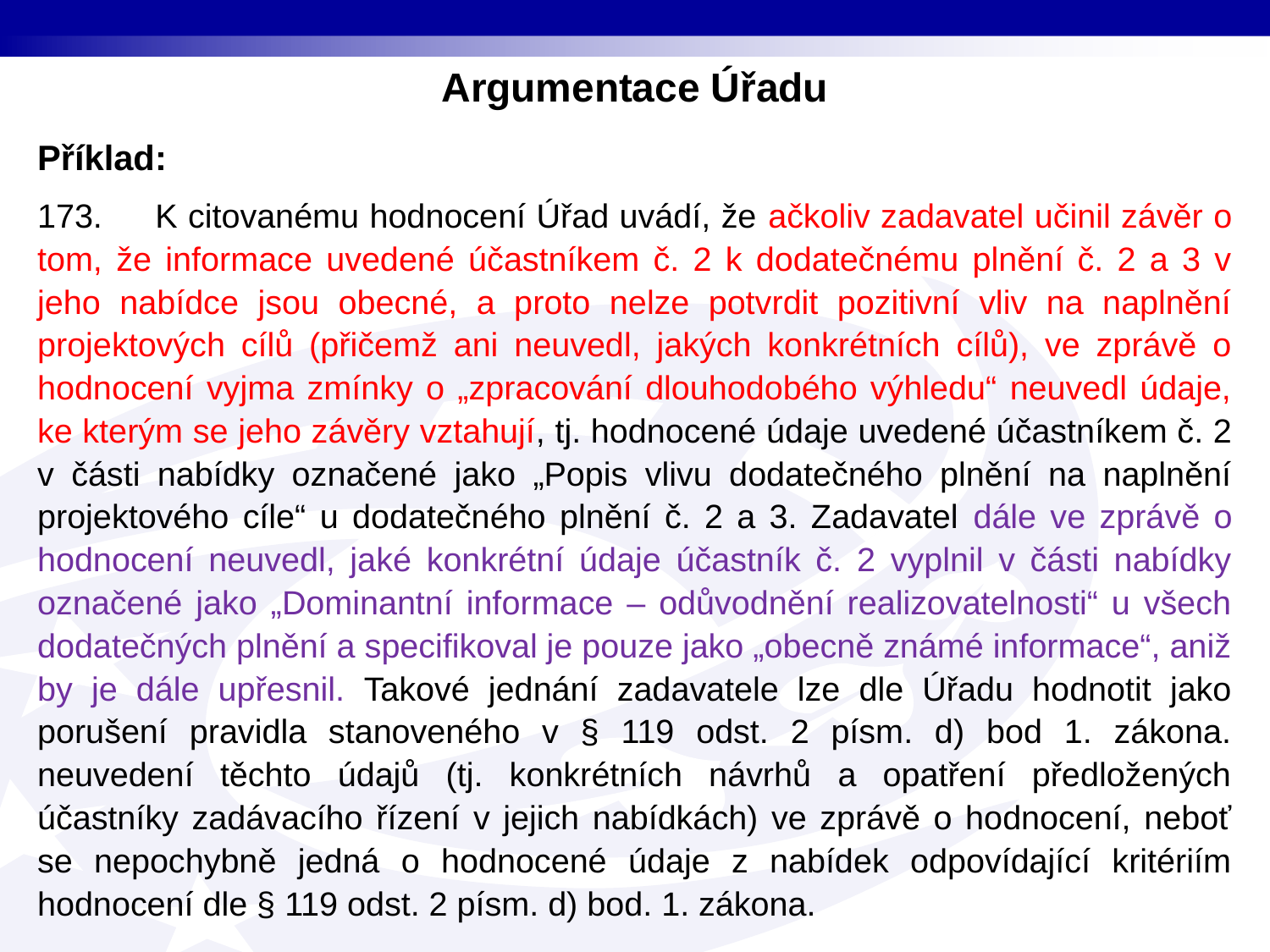

Argumentace Úřadu
Příklad:
173.     K citovanému hodnocení Úřad uvádí, že ačkoliv zadavatel učinil závěr o tom, že informace uvedené účastníkem č. 2 k dodatečnému plnění č. 2 a 3 v jeho nabídce jsou obecné, a proto nelze potvrdit pozitivní vliv na naplnění projektových cílů (přičemž ani neuvedl, jakých konkrétních cílů), ve zprávě o hodnocení vyjma zmínky o „zpracování dlouhodobého výhledu“ neuvedl údaje, ke kterým se jeho závěry vztahují, tj. hodnocené údaje uvedené účastníkem č. 2 v části nabídky označené jako „Popis vlivu dodatečného plnění na naplnění projektového cíle“ u dodatečného plnění č. 2 a 3. Zadavatel dále ve zprávě o hodnocení neuvedl, jaké konkrétní údaje účastník č. 2 vyplnil v části nabídky označené jako „Dominantní informace – odůvodnění realizovatelnosti“ u všech dodatečných plnění a specifikoval je pouze jako „obecně známé informace“, aniž by je dále upřesnil. Takové jednání zadavatele lze dle Úřadu hodnotit jako porušení pravidla stanoveného v § 119 odst. 2 písm. d) bod 1. zákona. neuvedení těchto údajů (tj. konkrétních návrhů a opatření předložených účastníky zadávacího řízení v jejich nabídkách) ve zprávě o hodnocení, neboť se nepochybně jedná o hodnocené údaje z nabídek odpovídající kritériím hodnocení dle § 119 odst. 2 písm. d) bod. 1. zákona.